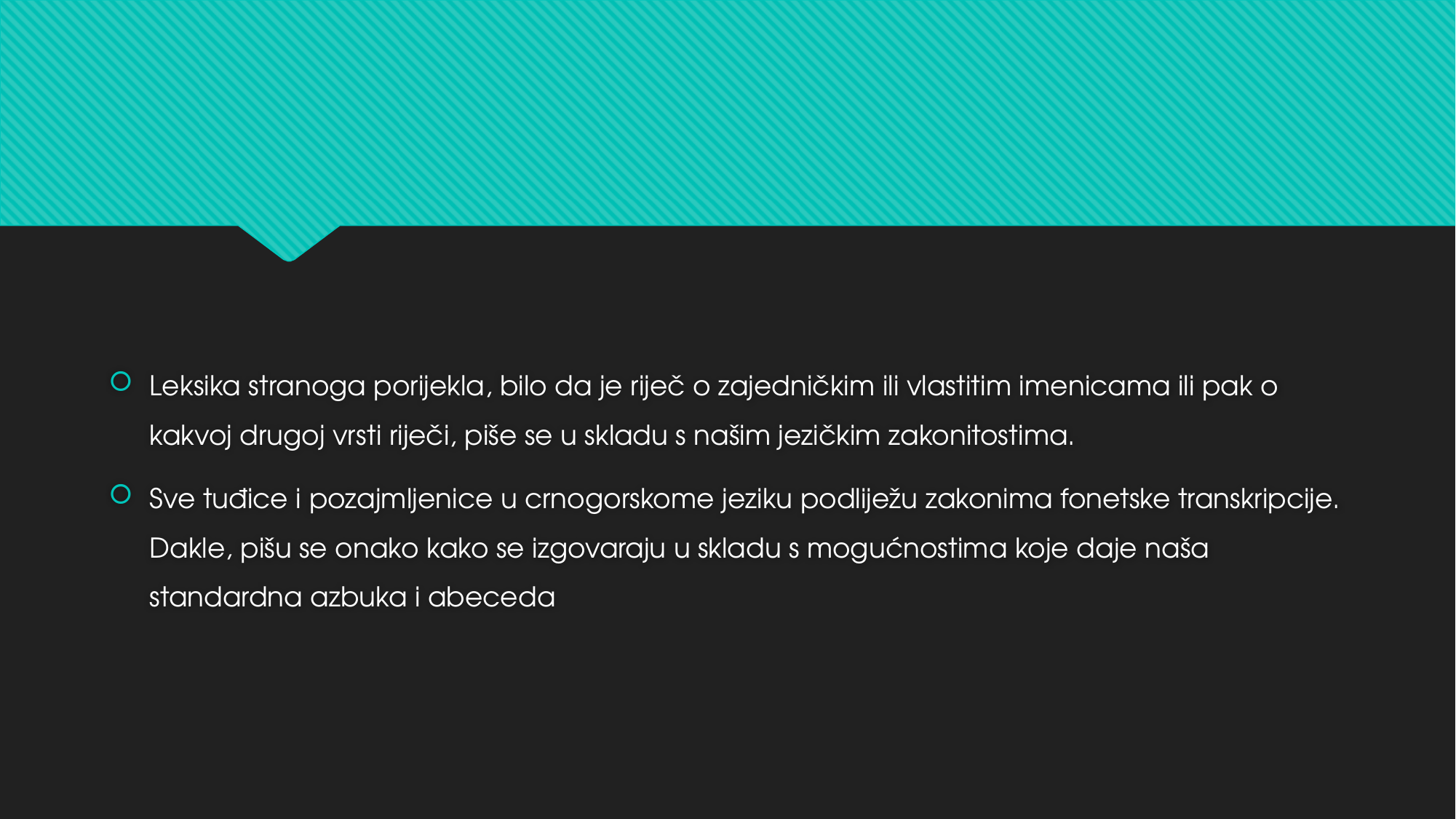

Leksika stranoga porijekla, bilo da je riječ o zajedničkim ili vlastitim imenicama ili pak o kakvoj drugoj vrsti riječi, piše se u skladu s našim jezičkim zakonitostima.
Sve tuđice i pozajmljenice u crnogorskome jeziku podliježu zakonima fonetske transkripcije. Dakle, pišu se onako kako se izgovaraju u skladu s mogućnostima koje daje naša standardna azbuka i abeceda